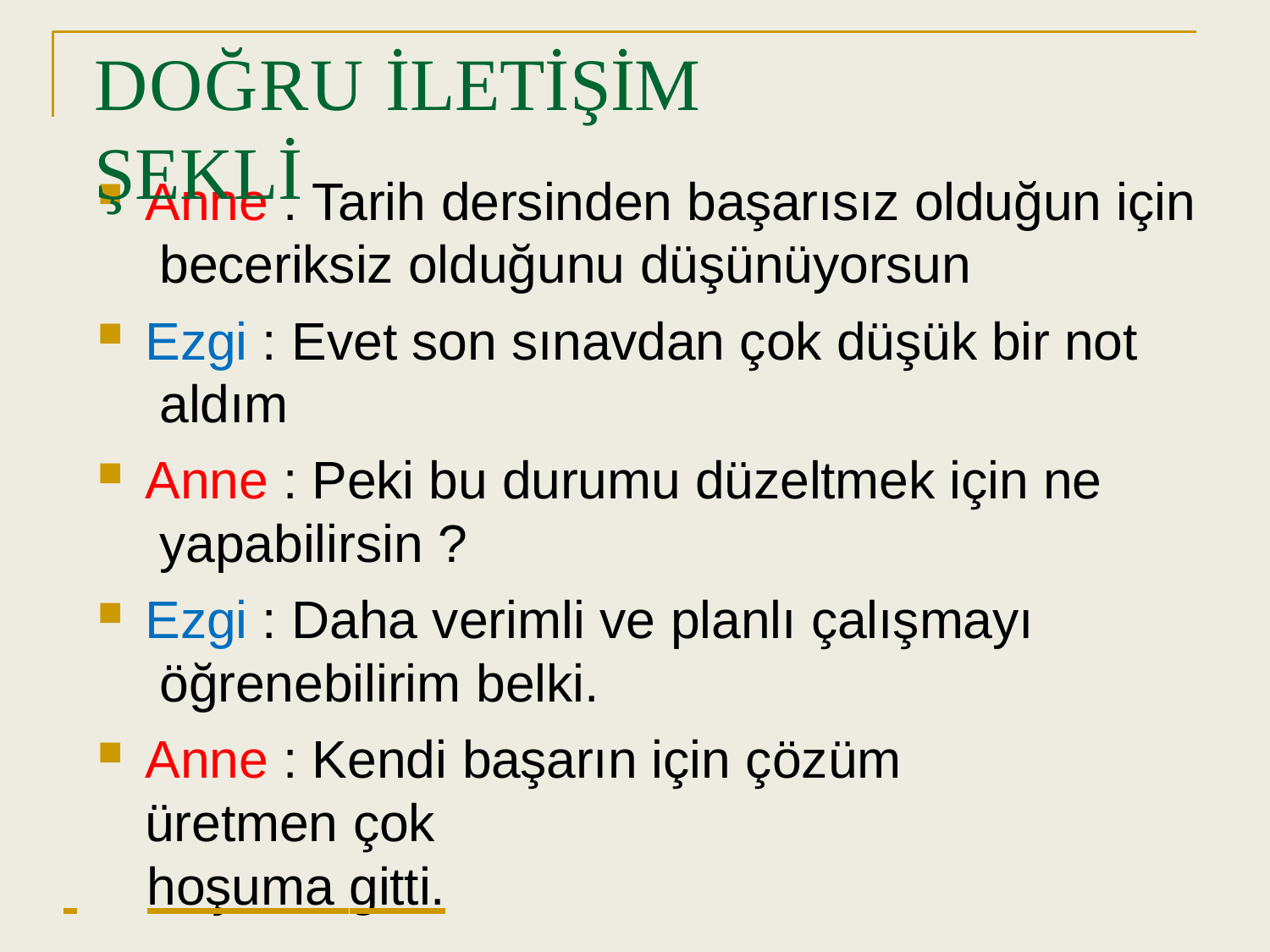

# DOĞRU	İLETİŞİM	ŞEKLİ
Anne : Tarih dersinden başarısız olduğun için  beceriksiz olduğunu düşünüyorsun
Ezgi : Evet son sınavdan çok düşük bir not  aldım
Anne : Peki bu durumu düzeltmek için ne  yapabilirsin ?
Ezgi : Daha verimli ve planlı çalışmayı  öğrenebilirim belki.
Anne : Kendi başarın için çözüm üretmen çok
 	hoşuma gitti.